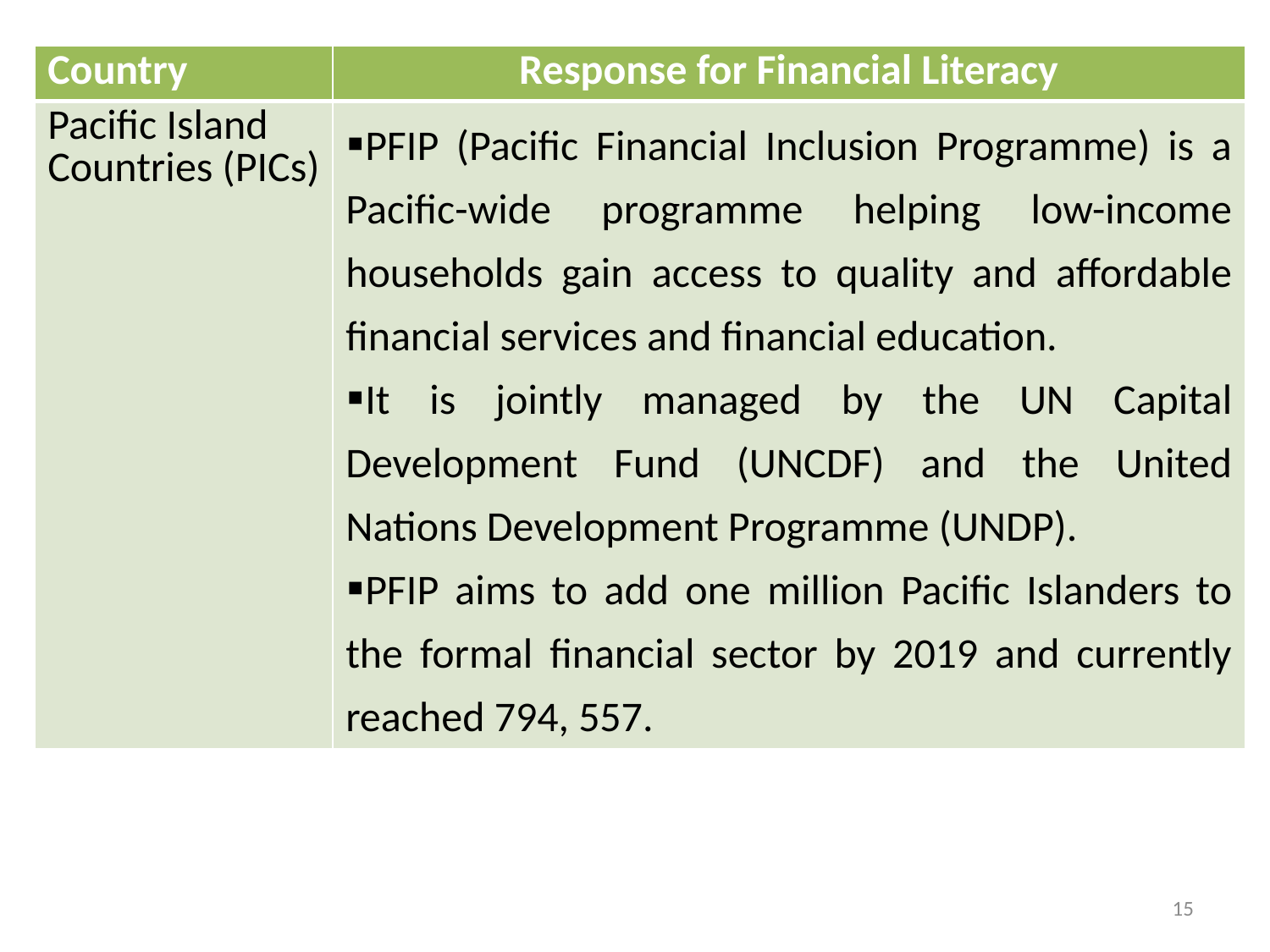

| Country | Response for Financial Literacy |
| --- | --- |
| Pacific Island Countries (PICs) | PFIP (Pacific Financial Inclusion Programme) is a Pacific-wide programme helping low-income households gain access to quality and affordable financial services and financial education. It is jointly managed by the UN Capital Development Fund (UNCDF) and the United Nations Development Programme (UNDP). PFIP aims to add one million Pacific Islanders to the formal financial sector by 2019 and currently reached 794, 557. |
15